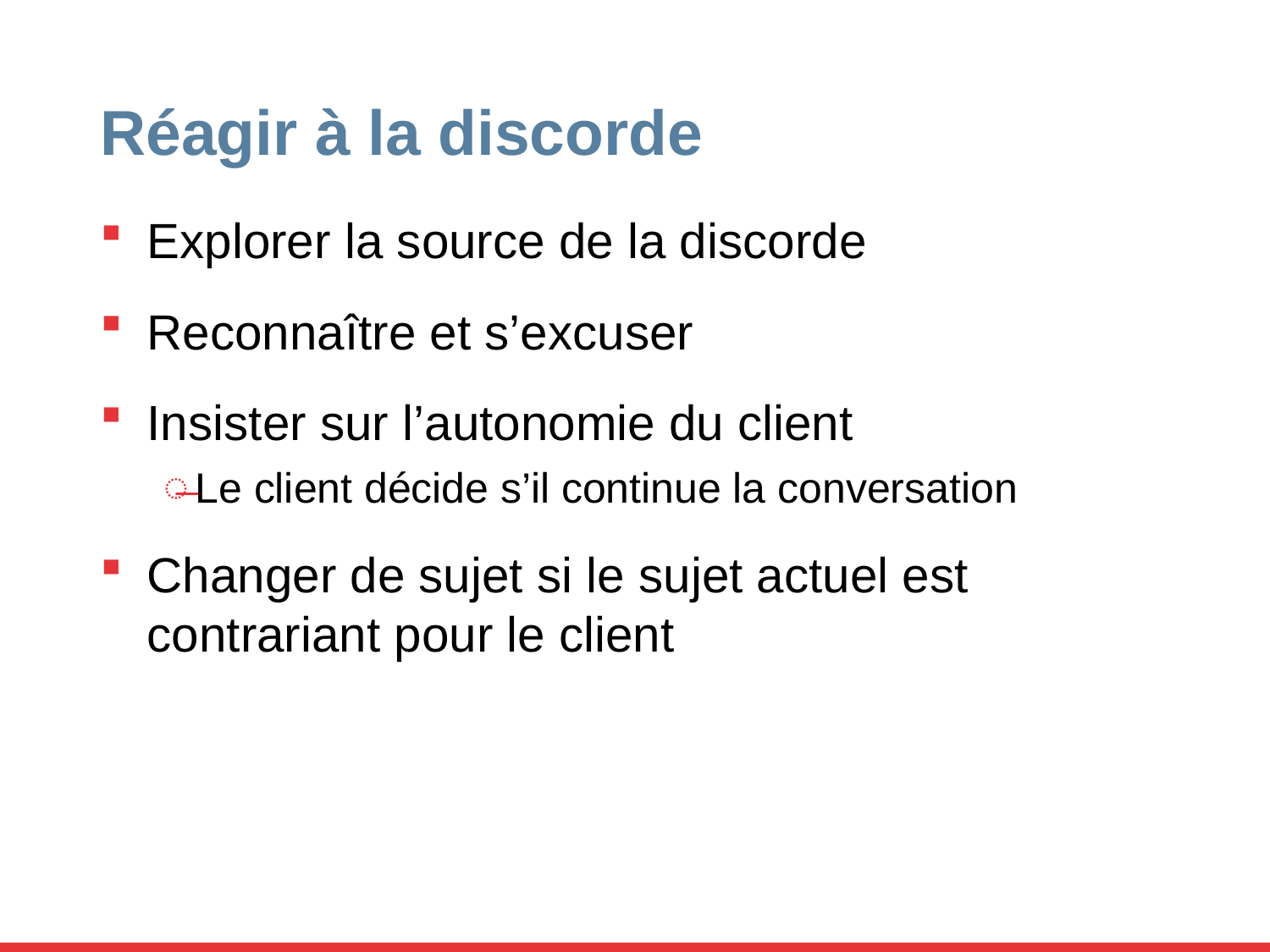

# Réagir à la discorde
Explorer la source de la discorde
Reconnaître et s’excuser
Insister sur l’autonomie du client
Le client décide s’il continue la conversation
Changer de sujet si le sujet actuel est contrariant pour le client